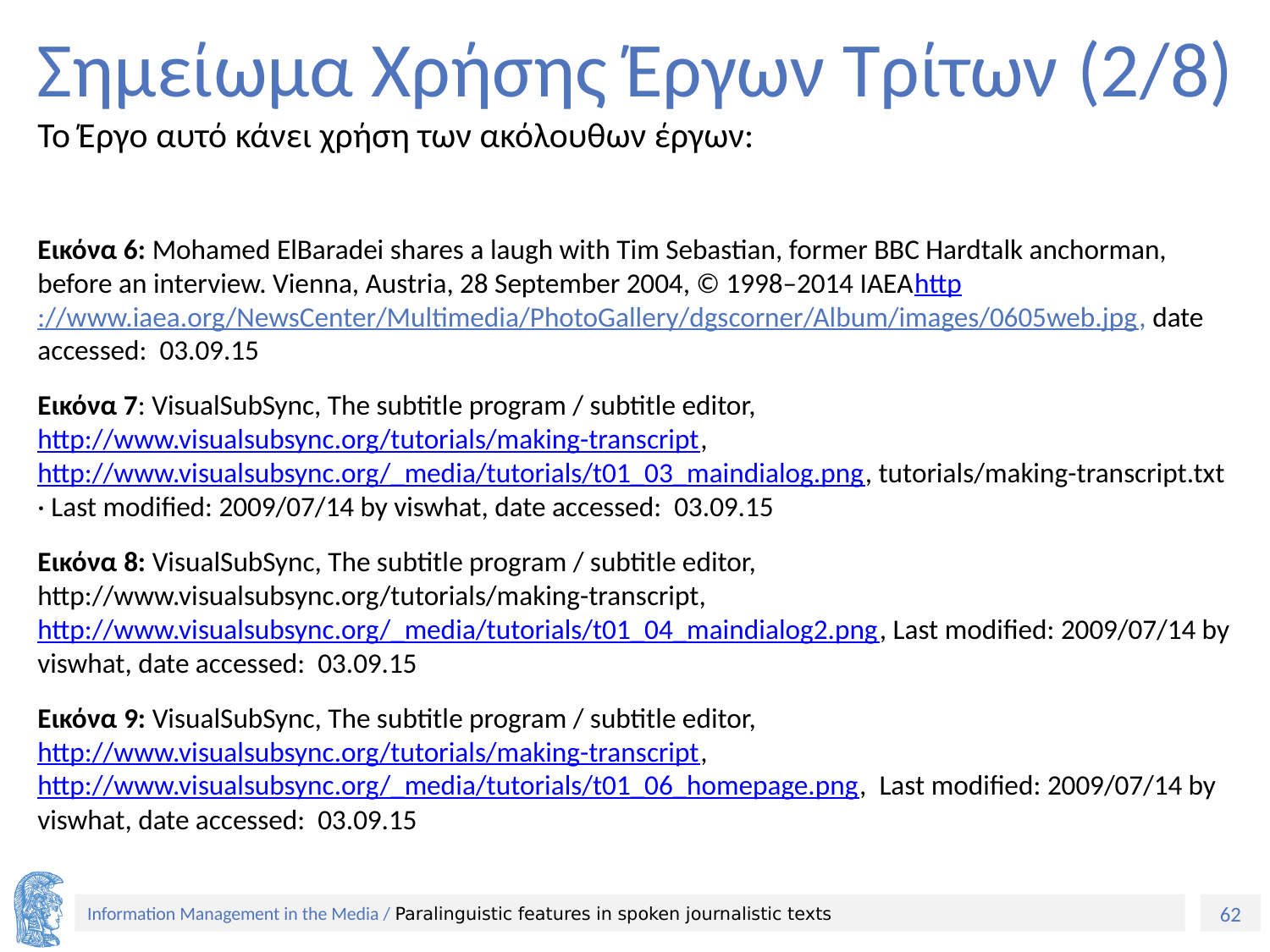

# Σημείωμα Χρήσης Έργων Τρίτων (2/8)
Το Έργο αυτό κάνει χρήση των ακόλουθων έργων:

Εικόνα 6: Mohamed ElBaradei shares a laugh with Tim Sebastian, former BBC Hardtalk anchorman, before an interview. Vienna, Austria, 28 September 2004, © 1998–2014 IAEAhttp://www.iaea.org/NewsCenter/Multimedia/PhotoGallery/dgscorner/Album/images/0605web.jpg, date accessed:  03.09.15
Εικόνα 7: VisualSubSync, The subtitle program / subtitle editor, http://www.visualsubsync.org/tutorials/making-transcript, http://www.visualsubsync.org/_media/tutorials/t01_03_maindialog.png, tutorials/making-transcript.txt · Last modified: 2009/07/14 by viswhat, date accessed:  03.09.15
Εικόνα 8: VisualSubSync, The subtitle program / subtitle editor, http://www.visualsubsync.org/tutorials/making-transcript,  http://www.visualsubsync.org/_media/tutorials/t01_04_maindialog2.png, Last modified: 2009/07/14 by viswhat, date accessed:  03.09.15
Εικόνα 9: VisualSubSync, The subtitle program / subtitle editor, http://www.visualsubsync.org/tutorials/making-transcript, http://www.visualsubsync.org/_media/tutorials/t01_06_homepage.png,  Last modified: 2009/07/14 by viswhat, date accessed:  03.09.15